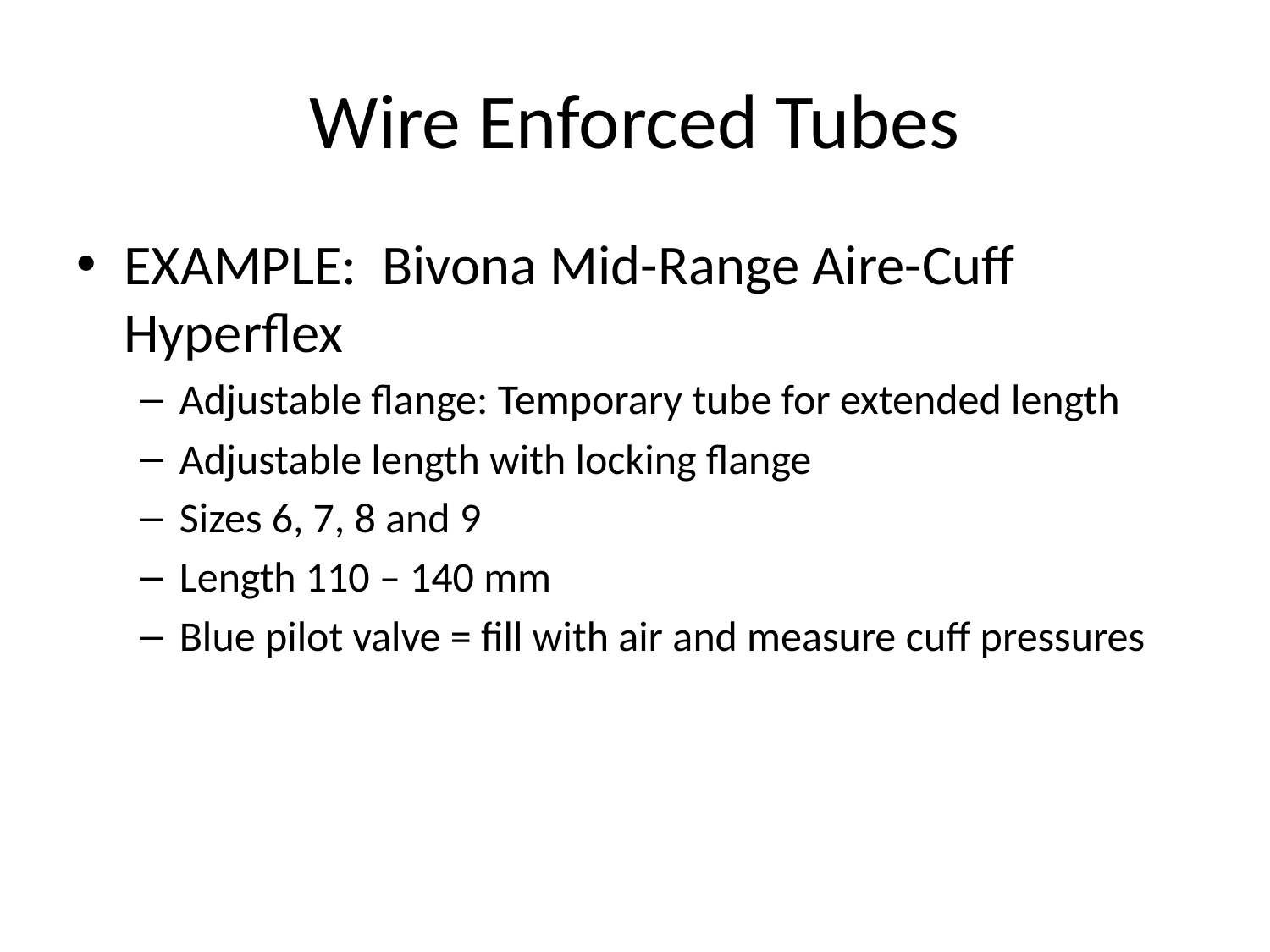

# Wire Enforced Tubes
EXAMPLE:  Bivona Mid-Range Aire-Cuff Hyperflex
Adjustable flange: Temporary tube for extended length
Adjustable length with locking flange
Sizes 6, 7, 8 and 9
Length 110 – 140 mm
Blue pilot valve = fill with air and measure cuff pressures